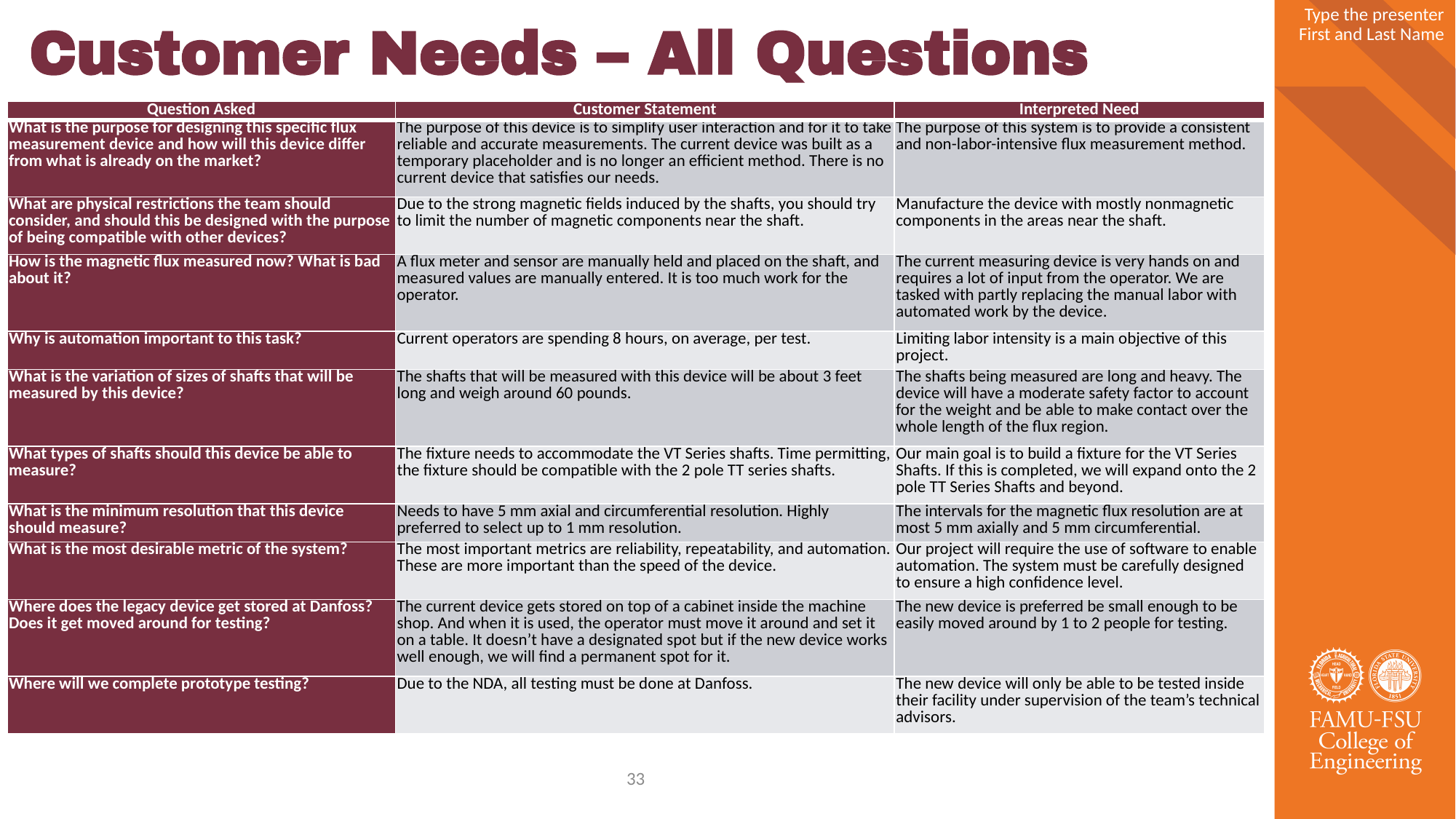

# Customer Needs – All Questions
| Question Asked | Customer Statement | Interpreted Need |
| --- | --- | --- |
| What is the purpose for designing this specific flux measurement device and how will this device differ from what is already on the market? | The purpose of this device is to simplify user interaction and for it to take reliable and accurate measurements. The current device was built as a temporary placeholder and is no longer an efficient method. There is no current device that satisfies our needs. | The purpose of this system is to provide a consistent and non-labor-intensive flux measurement method. |
| What are physical restrictions the team should consider, and should this be designed with the purpose of being compatible with other devices? | Due to the strong magnetic fields induced by the shafts, you should try to limit the number of magnetic components near the shaft. | Manufacture the device with mostly nonmagnetic components in the areas near the shaft. |
| How is the magnetic flux measured now? What is bad about it? | A flux meter and sensor are manually held and placed on the shaft, and measured values are manually entered. It is too much work for the operator. | The current measuring device is very hands on and requires a lot of input from the operator. We are tasked with partly replacing the manual labor with automated work by the device. |
| Why is automation important to this task? | Current operators are spending 8 hours, on average, per test. | Limiting labor intensity is a main objective of this project. |
| What is the variation of sizes of shafts that will be measured by this device? | The shafts that will be measured with this device will be about 3 feet long and weigh around 60 pounds. | The shafts being measured are long and heavy. The device will have a moderate safety factor to account for the weight and be able to make contact over the whole length of the flux region. |
| What types of shafts should this device be able to measure? | The fixture needs to accommodate the VT Series shafts. Time permitting, the fixture should be compatible with the 2 pole TT series shafts. | Our main goal is to build a fixture for the VT Series Shafts. If this is completed, we will expand onto the 2 pole TT Series Shafts and beyond. |
| What is the minimum resolution that this device should measure? | Needs to have 5 mm axial and circumferential resolution. Highly preferred to select up to 1 mm resolution. | The intervals for the magnetic flux resolution are at most 5 mm axially and 5 mm circumferential. |
| What is the most desirable metric of the system? | The most important metrics are reliability, repeatability, and automation. These are more important than the speed of the device. | Our project will require the use of software to enable automation. The system must be carefully designed to ensure a high confidence level. |
| Where does the legacy device get stored at Danfoss? Does it get moved around for testing? | The current device gets stored on top of a cabinet inside the machine shop. And when it is used, the operator must move it around and set it on a table. It doesn’t have a designated spot but if the new device works well enough, we will find a permanent spot for it. | The new device is preferred be small enough to be easily moved around by 1 to 2 people for testing. |
| Where will we complete prototype testing? | Due to the NDA, all testing must be done at Danfoss. | The new device will only be able to be tested inside their facility under supervision of the team’s technical advisors. |

33